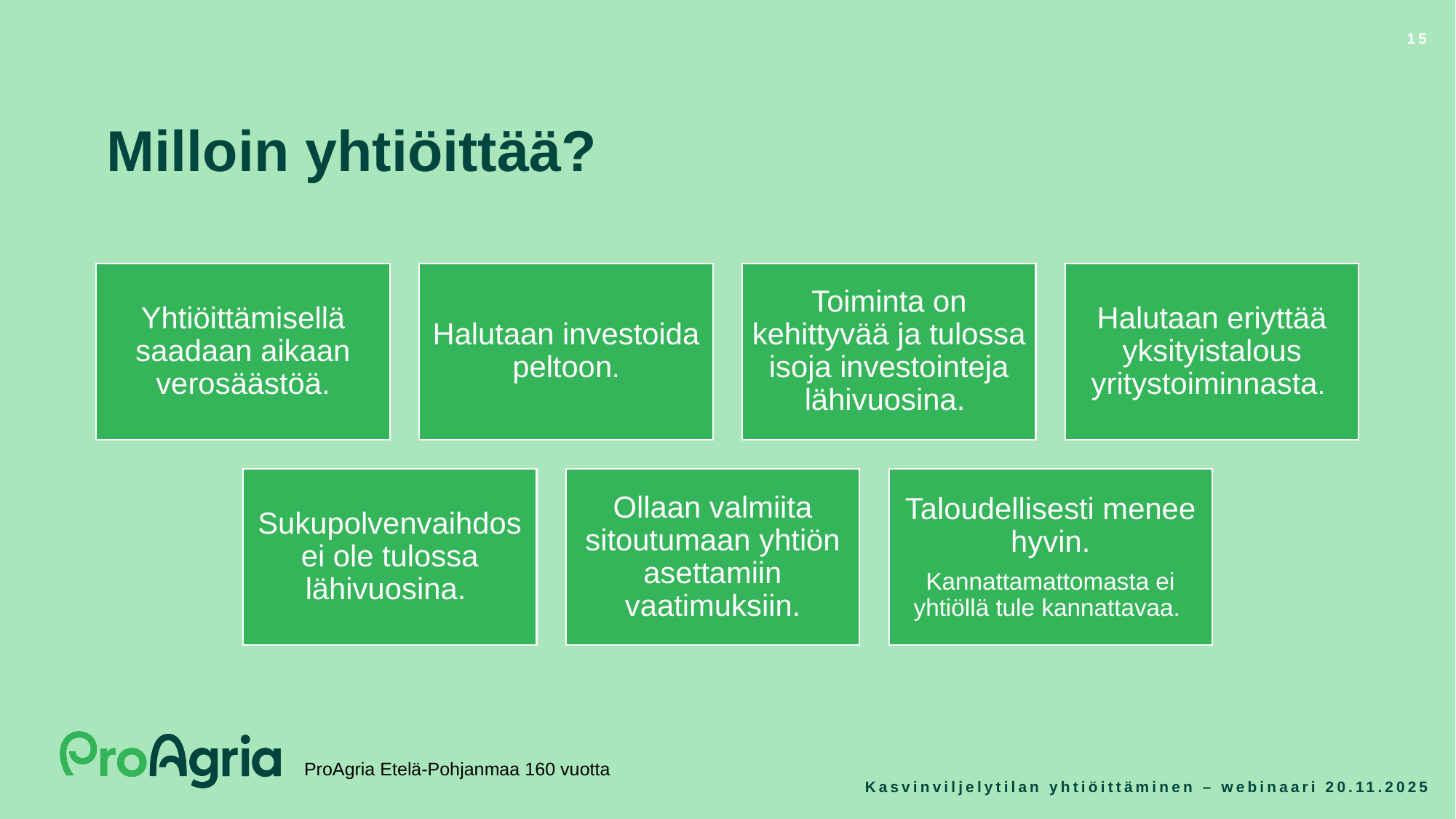

15
Milloin yhtiöittää?
Yhtiöittämisellä saadaan aikaan verosäästöä.
Halutaan investoida peltoon.
Toiminta on kehittyvää ja tulossa isoja investointeja lähivuosina.
Halutaan eriyttää yksityistalous yritystoiminnasta.
Sukupolvenvaihdos ei ole tulossa lähivuosina.
Ollaan valmiita sitoutumaan yhtiön asettamiin vaatimuksiin.
Taloudellisesti menee hyvin.
Kannattamattomasta ei yhtiöllä tule kannattavaa.
Kasvinviljelytilan yhtiöittäminen – webinaari 20.11.2025